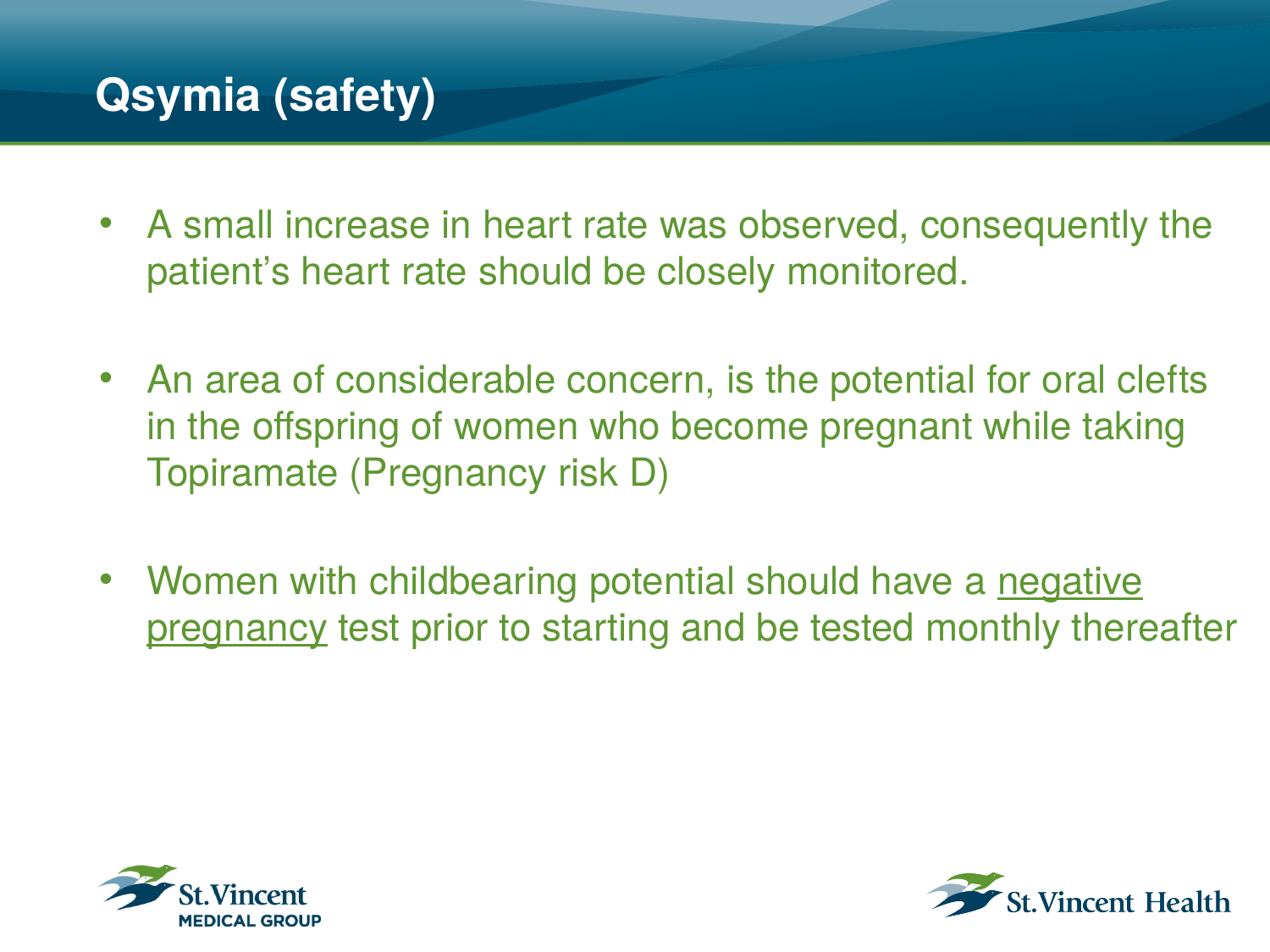

# Qsymia (safety)
A small increase in heart rate was observed, consequently the patient’s heart rate should be closely monitored.

An area of considerable concern, is the potential for oral clefts in the offspring of women who become pregnant while taking Topiramate (Pregnancy risk D)

Women with childbearing potential should have a negative pregnancy test prior to starting and be tested monthly thereafter